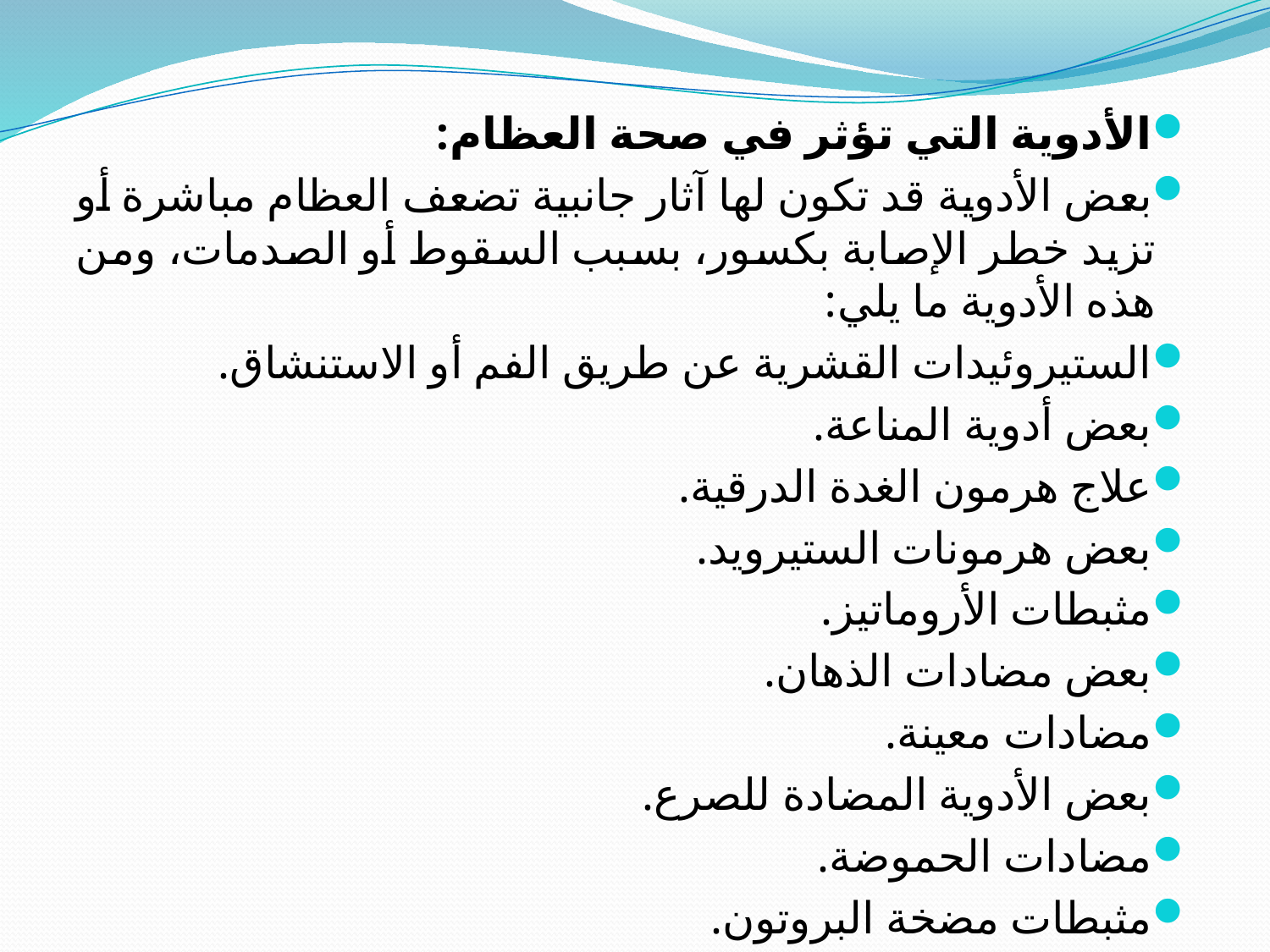

الأدوية التي تؤثر في صحة العظام:
بعض الأدوية قد تكون لها آثار جانبية تضعف العظام مباشرة أو تزيد خطر الإصابة بكسور، بسبب السقوط أو الصدمات، ومن هذه الأدوية ما يلي:
الستيروئيدات القشرية عن طريق الفم أو الاستنشاق.
بعض أدوية المناعة.
علاج هرمون الغدة الدرقية.
بعض هرمونات الستيرويد.
مثبطات الأروماتيز.
بعض مضادات الذهان.
مضادات معينة.
بعض الأدوية المضادة للصرع.
مضادات الحموضة.
مثبطات مضخة البروتون.